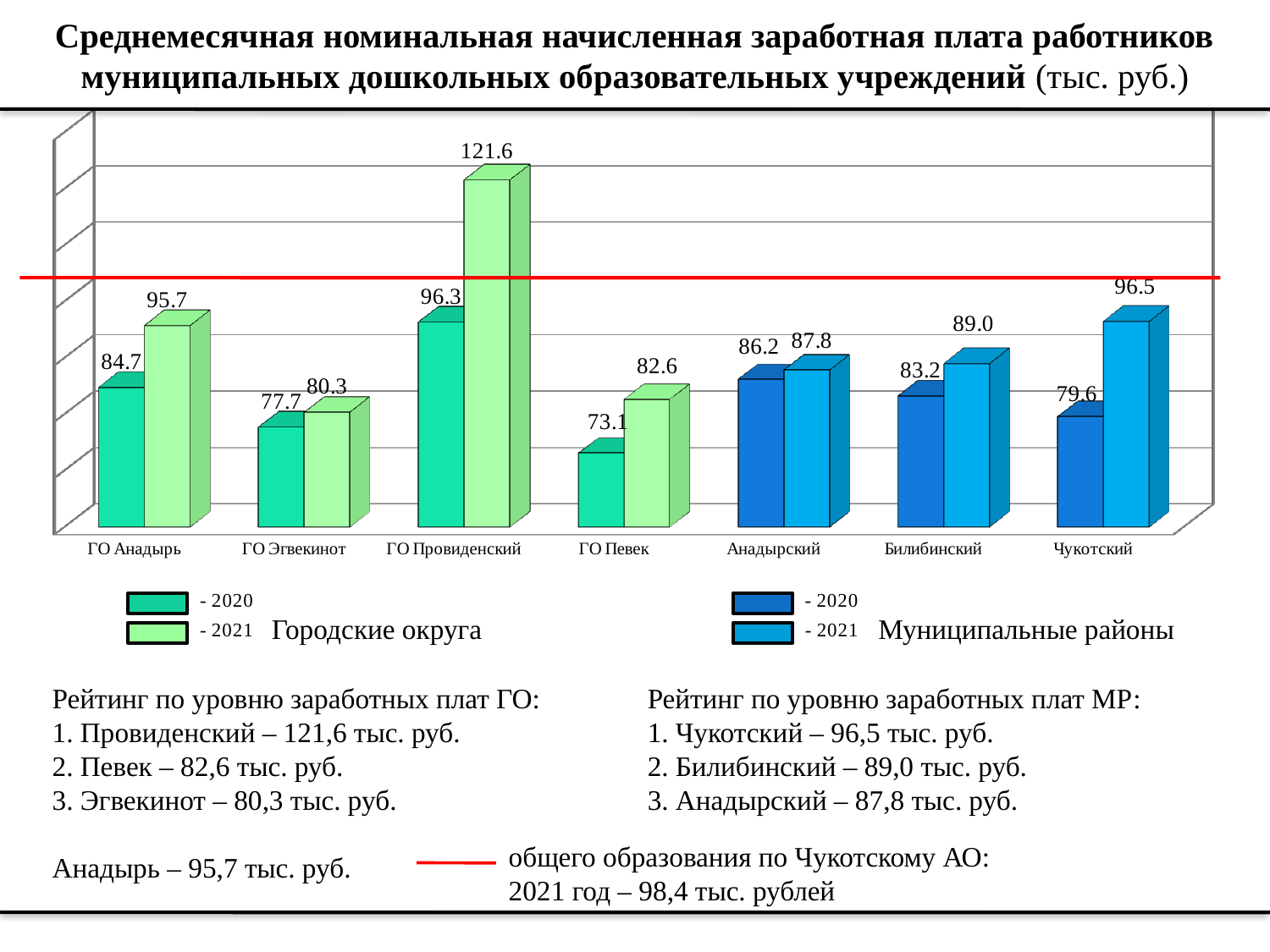

# Среднемесячная номинальная начисленная заработная плата работников муниципальных дошкольных образовательных учреждений (тыс. руб.)

[unsupported chart]

Городские округа
Муниципальные районы
Рейтинг по уровню заработных плат ГО:
1. Провиденский – 121,6 тыс. руб.
2. Певек – 82,6 тыс. руб.
3. Эгвекинот – 80,3 тыс. руб.

Анадырь – 95,7 тыс. руб.
Рейтинг по уровню заработных плат МР:
1. Чукотский – 96,5 тыс. руб.
2. Билибинский – 89,0 тыс. руб.
3. Анадырский – 87,8 тыс. руб.

общего образования по Чукотскому АО:
2021 год – 98,4 тыс. рублей